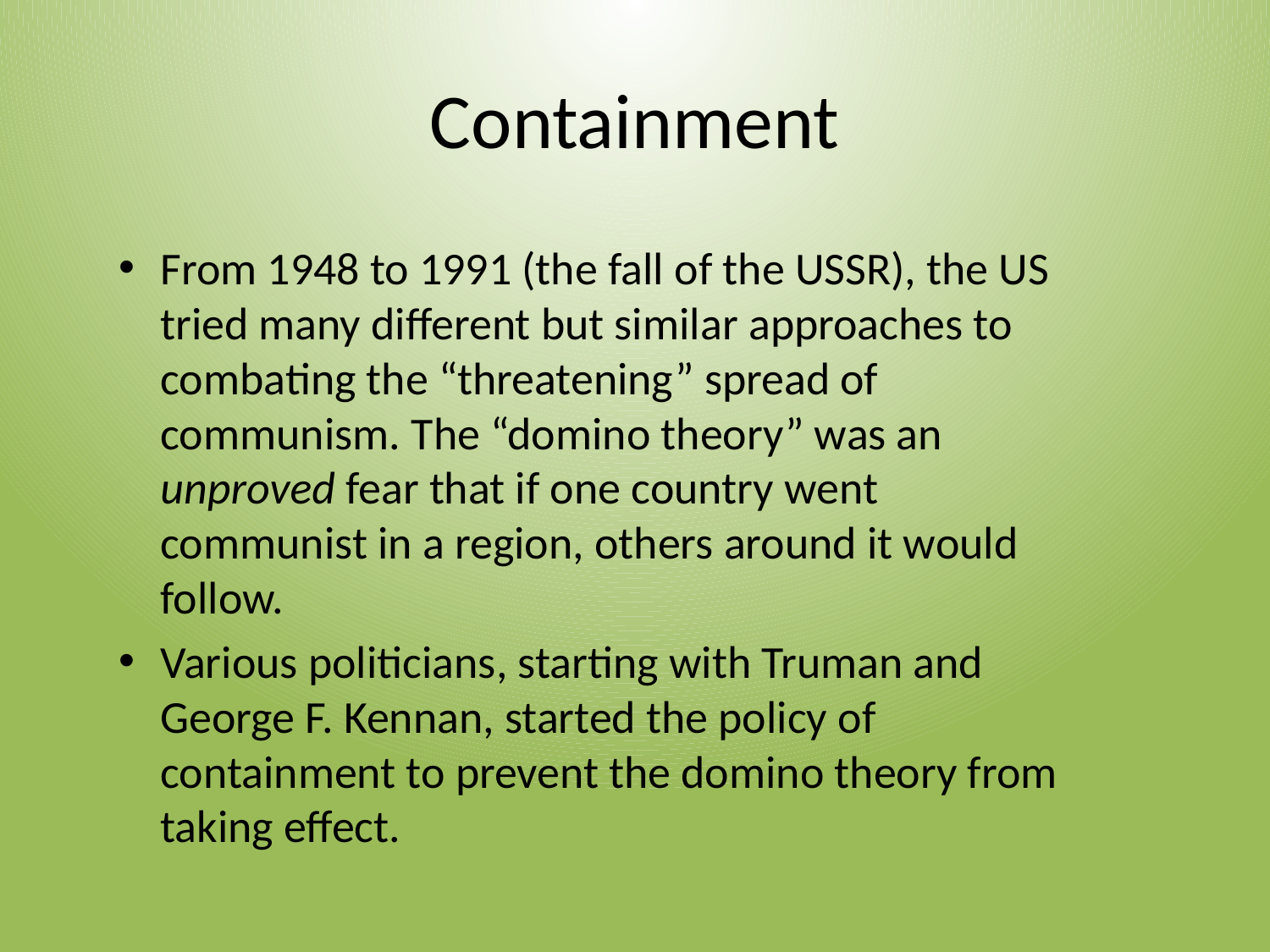

# Containment
From 1948 to 1991 (the fall of the USSR), the US tried many different but similar approaches to combating the “threatening” spread of communism. The “domino theory” was an unproved fear that if one country went communist in a region, others around it would follow.
Various politicians, starting with Truman and George F. Kennan, started the policy of containment to prevent the domino theory from taking effect.